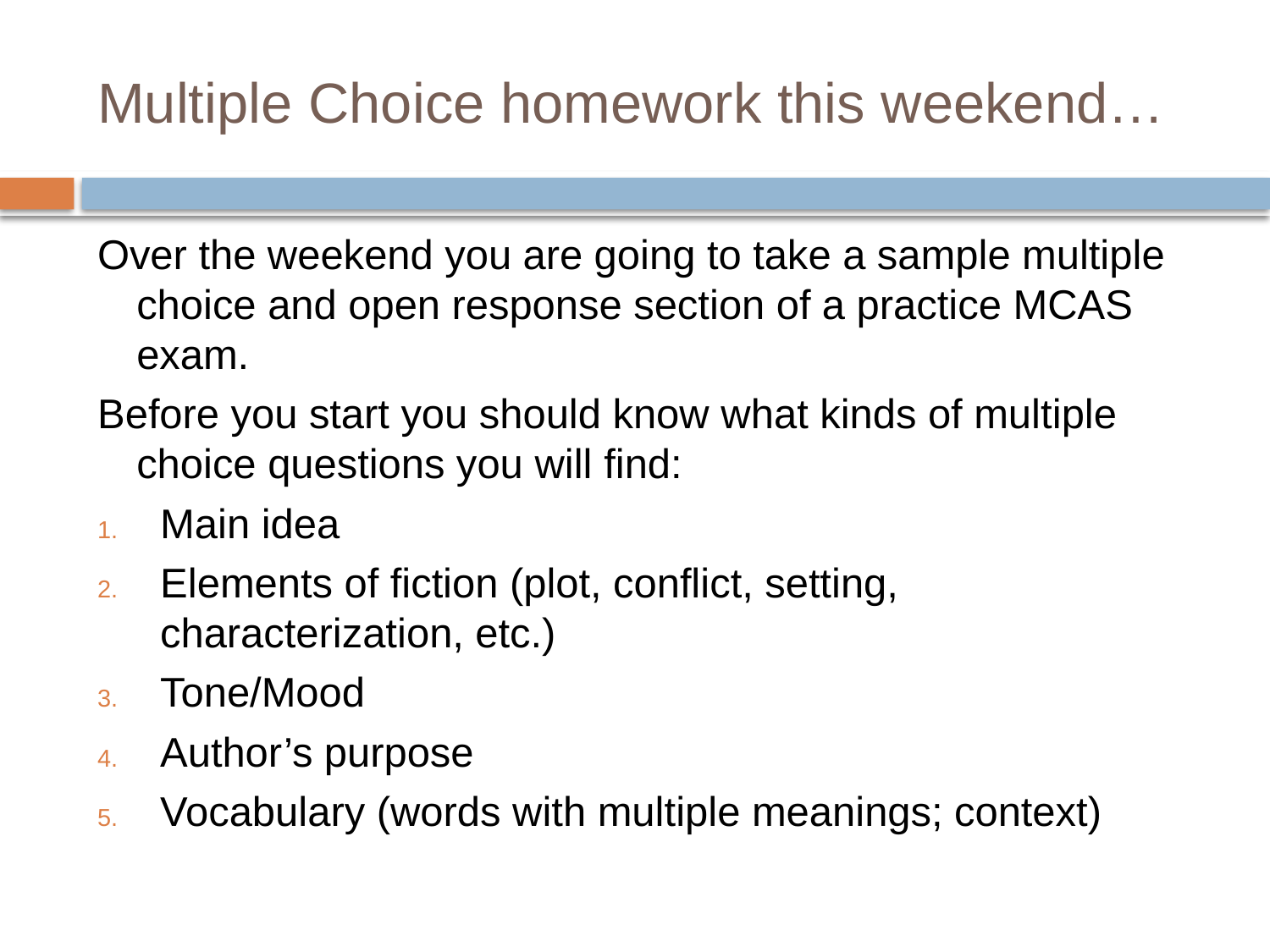

# Multiple Choice homework this weekend…
Over the weekend you are going to take a sample multiple choice and open response section of a practice MCAS exam.
Before you start you should know what kinds of multiple choice questions you will find:
Main idea
Elements of fiction (plot, conflict, setting, characterization, etc.)
Tone/Mood
Author’s purpose
Vocabulary (words with multiple meanings; context)